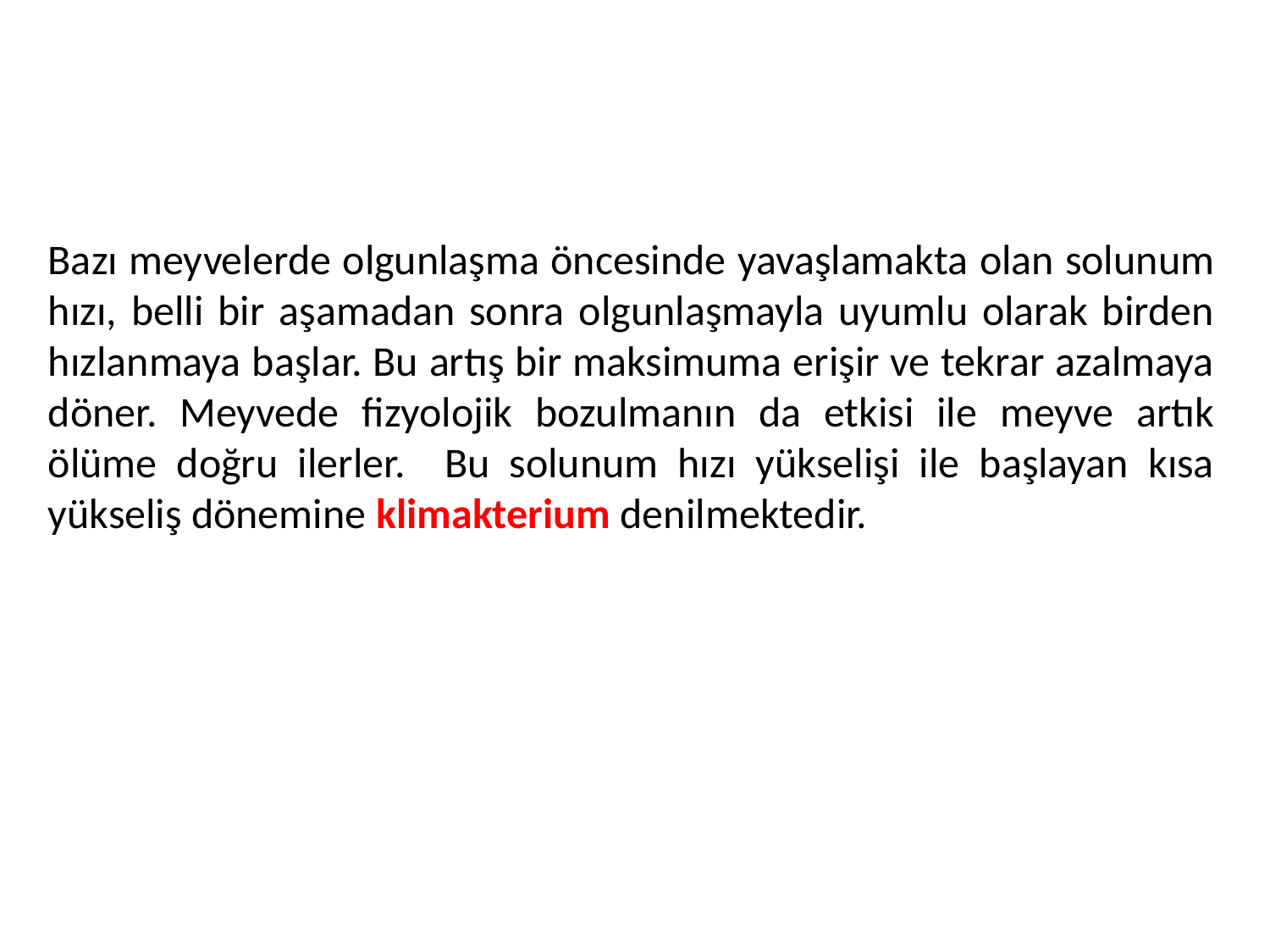

#
Bazı meyvelerde olgunlaşma öncesinde yavaşlamakta olan solunum hızı, belli bir aşamadan sonra olgunlaşmayla uyumlu olarak birden hızlanmaya başlar. Bu artış bir maksimuma erişir ve tekrar azalmaya döner. Meyvede fizyolojik bozulmanın da etkisi ile meyve artık ölüme doğru ilerler.  Bu solunum hızı yükselişi ile başlayan kısa yükseliş dönemine klimakterium denilmektedir.